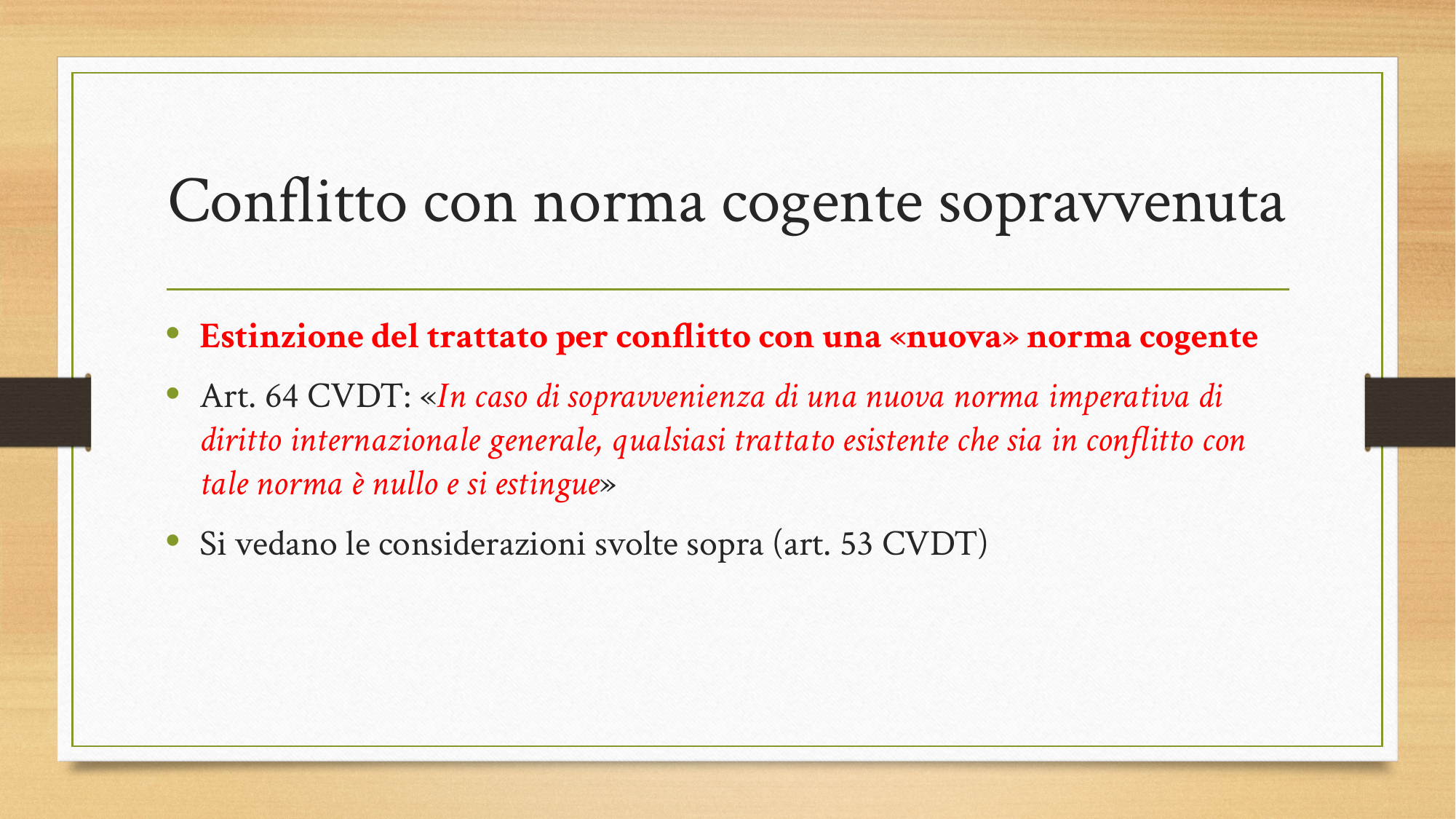

# Conflitto con norma cogente sopravvenuta
Estinzione del trattato per conflitto con una «nuova» norma cogente
Art. 64 CVDT: «In caso di sopravvenienza di una nuova norma imperativa di diritto internazionale generale, qualsiasi trattato esistente che sia in conflitto con tale norma è nullo e si estingue»
Si vedano le considerazioni svolte sopra (art. 53 CVDT)